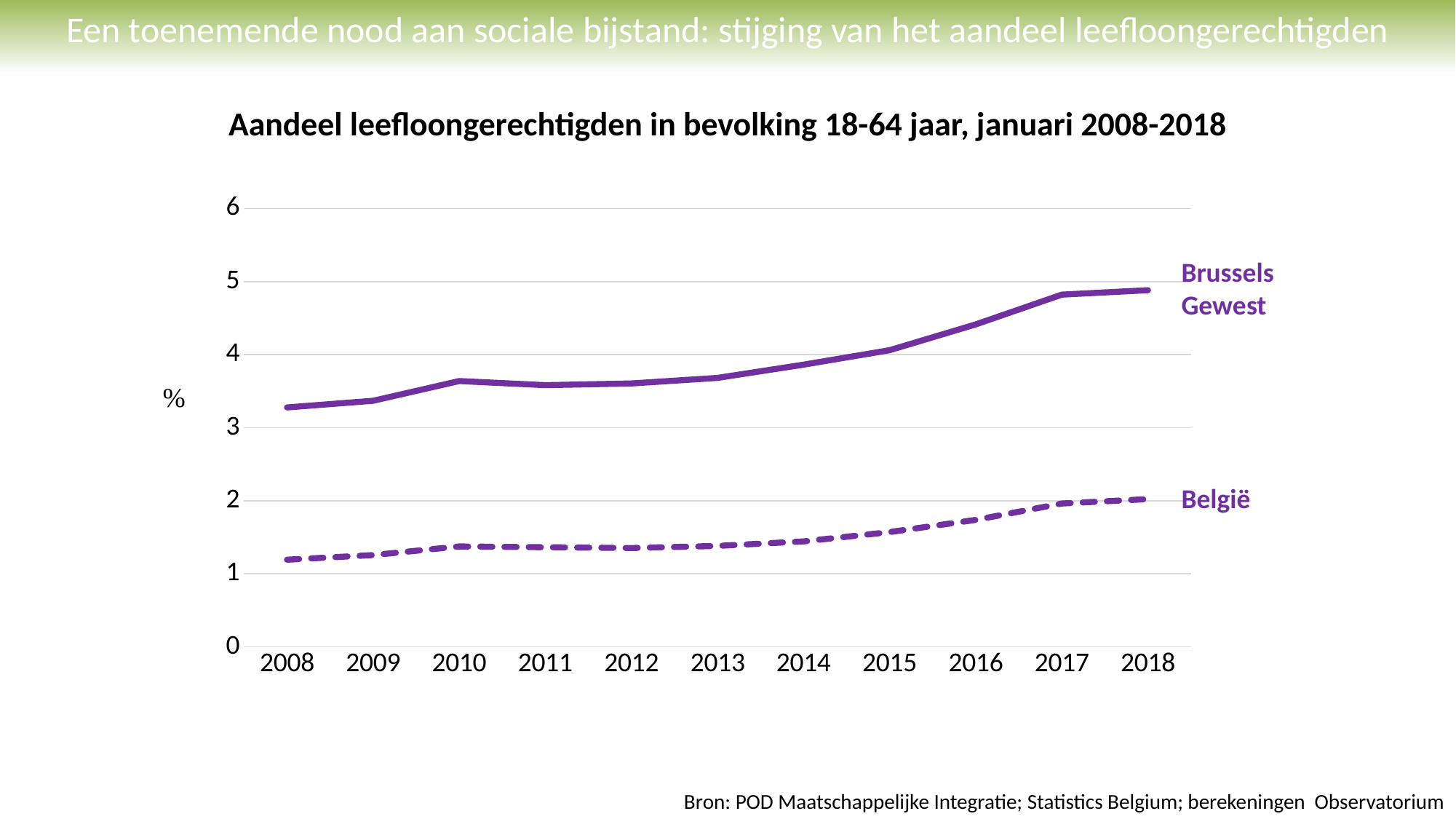

Een toenemende nood aan sociale bijstand: stijging van het aandeel leefloongerechtigden
Aandeel leefloongerechtigden in bevolking 18-64 jaar, januari 2008-2018

### Chart

| Category | Brussels Gewest - leefloon  | België - leefloon |
|---|---|---|
| 2008 | 3.278133086266502 | 1.1931215805832067 |
| 2009 | 3.3694028373764313 | 1.2569499197474359 |
| 2010 | 3.639784876786414 | 1.3750463743738535 |
| 2011 | 3.5830895667920326 | 1.3640509267519891 |
| 2012 | 3.607024465083149 | 1.3530898836719347 |
| 2013 | 3.682931969995028 | 1.3819524295767638 |
| 2014 | 3.864236569135003 | 1.4438438933712046 |
| 2015 | 4.062427269039719 | 1.5718492376361666 |
| 2016 | 4.415652084668309 | 1.7386999101703988 |
| 2017 | 4.822712360359224 | 1.962479689432966 |
| 2018 | 4.883346059217782 | 2.023266353389874 |
Brussels
Gewest
België
Bron: POD Maatschappelijke Integratie; Statistics Belgium; berekeningen  Observatorium